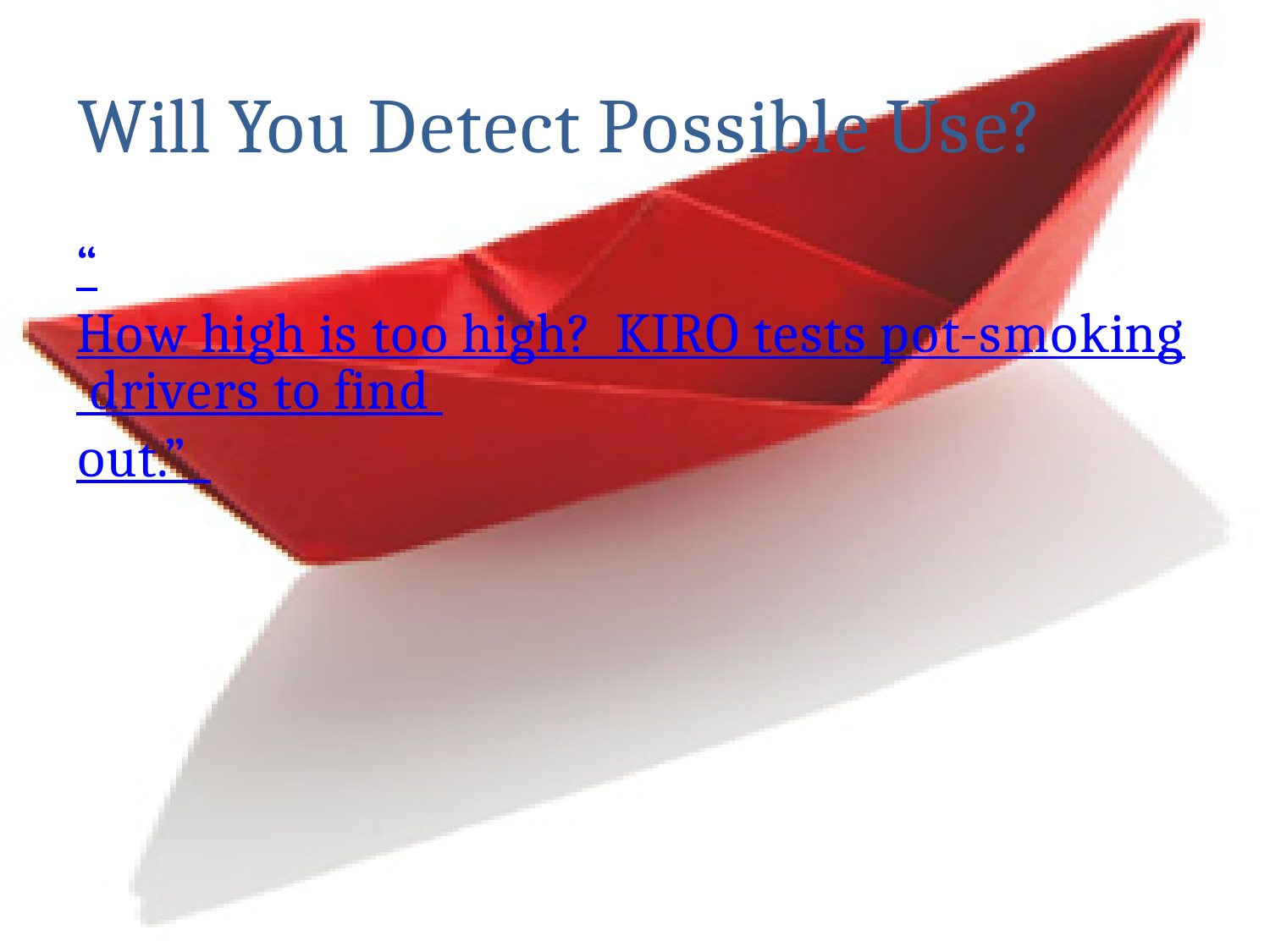

# Will You Detect Possible Use?
“How high is too high?  KIRO tests pot-smoking drivers to find out.”